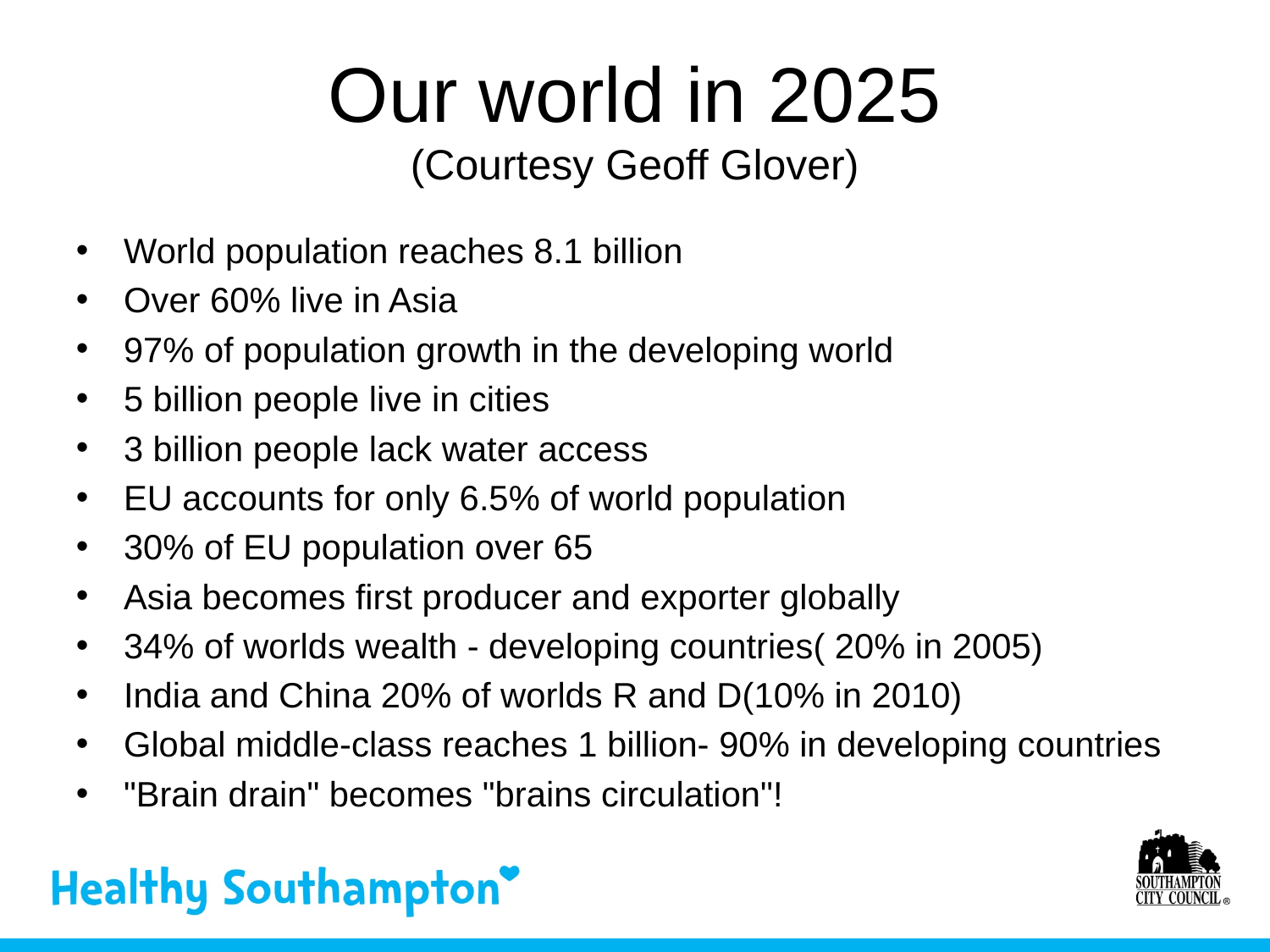

Our world in 2025
(Courtesy Geoff Glover)
World population reaches 8.1 billion
Over 60% live in Asia
97% of population growth in the developing world
5 billion people live in cities
3 billion people lack water access
EU accounts for only 6.5% of world population
30% of EU population over 65
Asia becomes first producer and exporter globally
34% of worlds wealth - developing countries( 20% in 2005)
India and China 20% of worlds R and D(10% in 2010)
Global middle-class reaches 1 billion- 90% in developing countries
"Brain drain" becomes "brains circulation"!